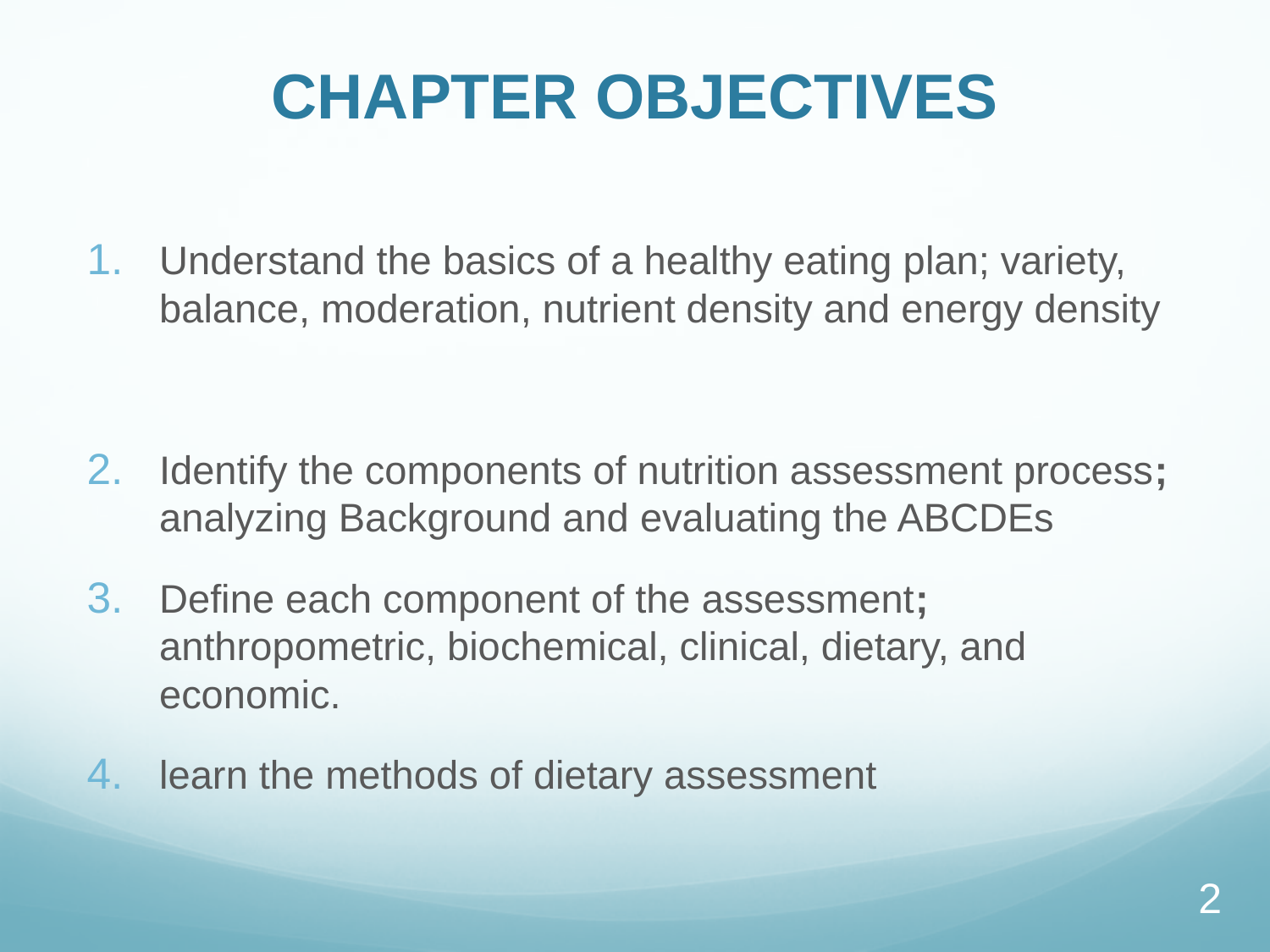

# CHAPTER OBJECTIVES

Understand the basics of a healthy eating plan; variety, balance, moderation, nutrient density and energy density

Identify the components of nutrition assessment process; analyzing Background and evaluating the ABCDEs
Define each component of the assessment; anthropometric, biochemical, clinical, dietary, and economic.
learn the methods of dietary assessment

2